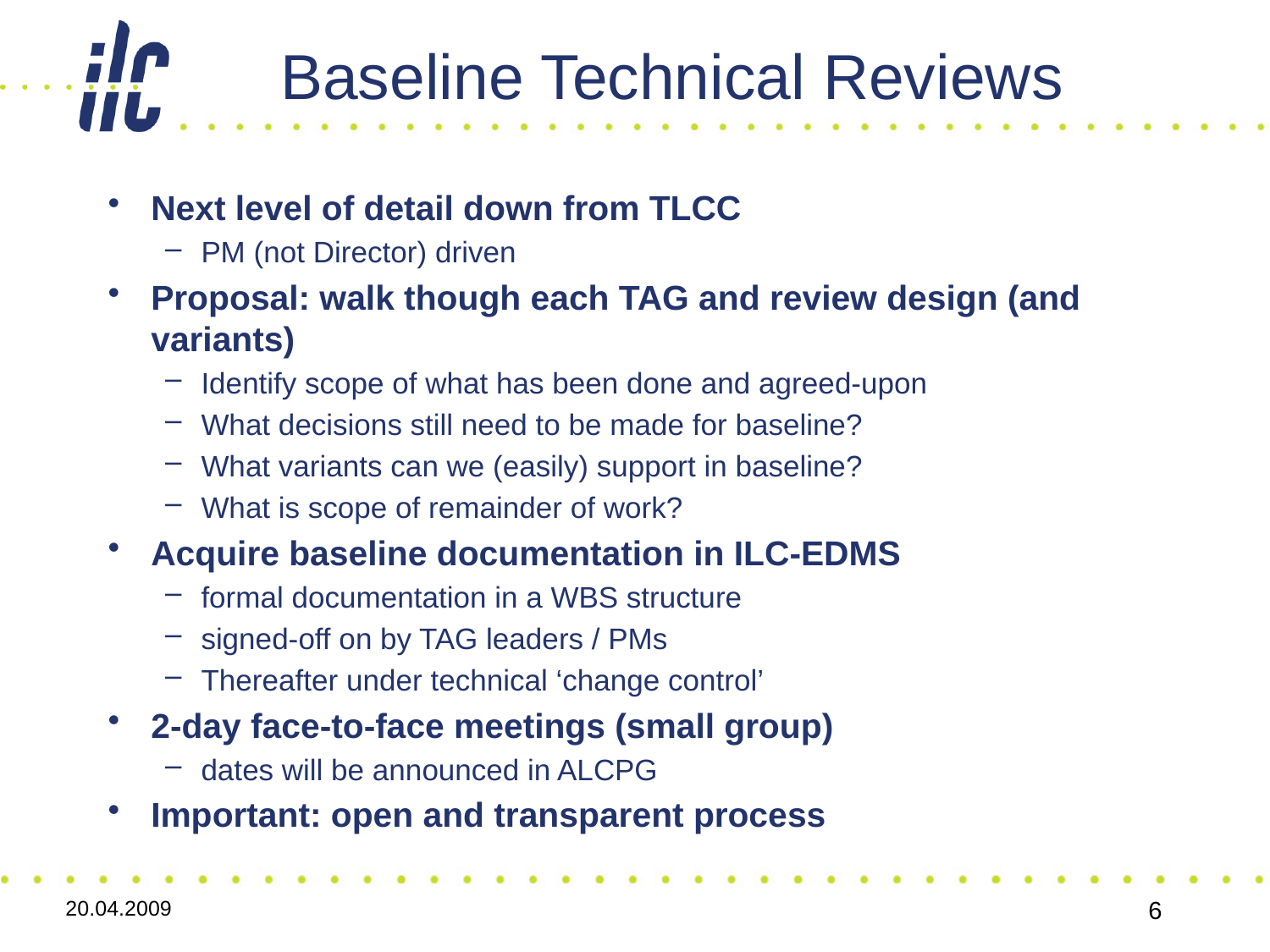

# Baseline Technical Reviews
Next level of detail down from TLCC
PM (not Director) driven
Proposal: walk though each TAG and review design (and variants)
Identify scope of what has been done and agreed-upon
What decisions still need to be made for baseline?
What variants can we (easily) support in baseline?
What is scope of remainder of work?
Acquire baseline documentation in ILC-EDMS
formal documentation in a WBS structure
signed-off on by TAG leaders / PMs
Thereafter under technical ‘change control’
2-day face-to-face meetings (small group)
dates will be announced in ALCPG
Important: open and transparent process

20.04.2009
6